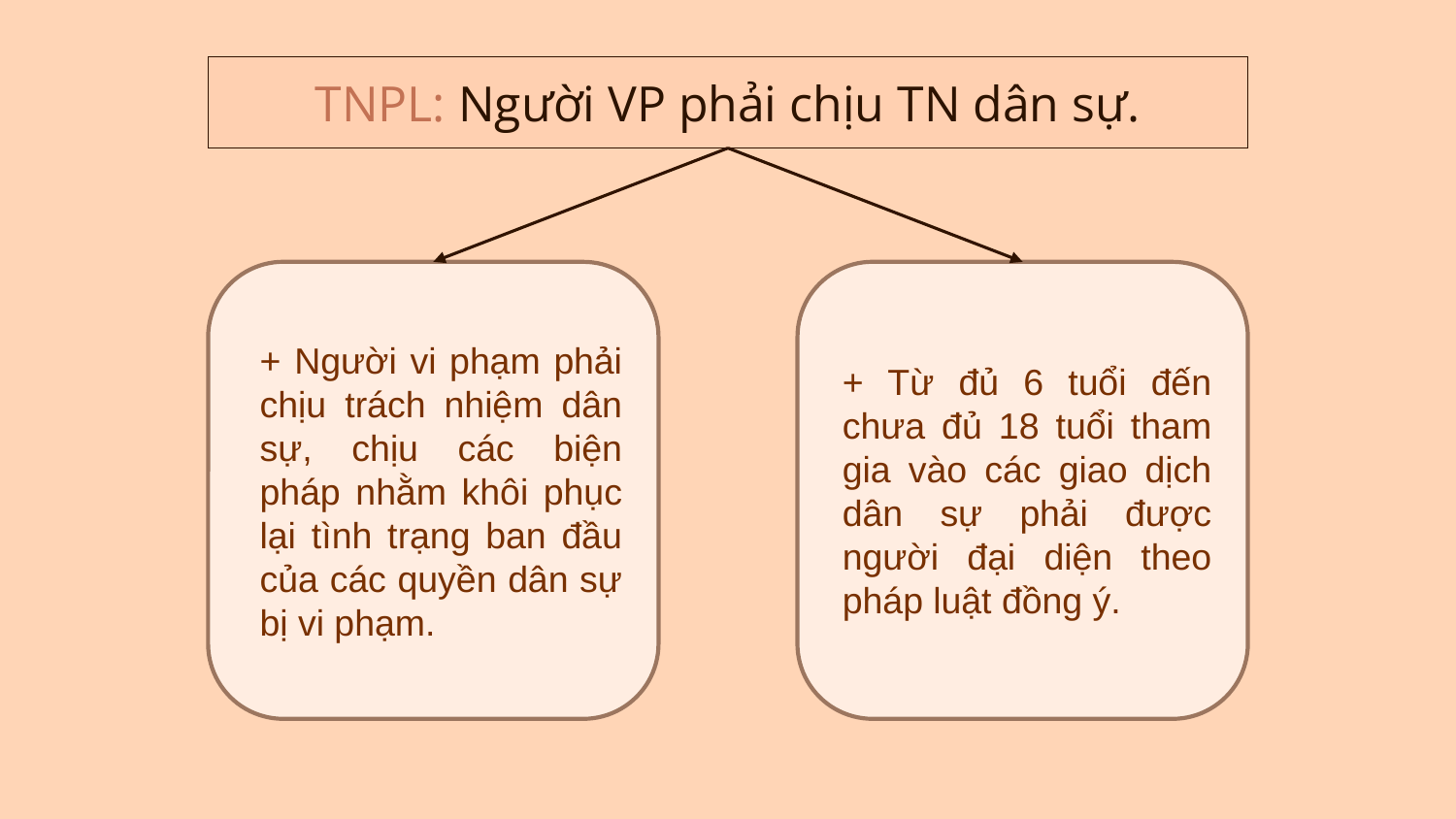

TNPL: Người VP phải chịu TN dân sự.
+ Người vi phạm phải chịu trách nhiệm dân sự, chịu các biện pháp nhằm khôi phục lại tình trạng ban đầu của các quyền dân sự bị vi phạm.
+ Từ đủ 6 tuổi đến chưa đủ 18 tuổi tham gia vào các giao dịch dân sự phải được người đại diện theo pháp luật đồng ý.